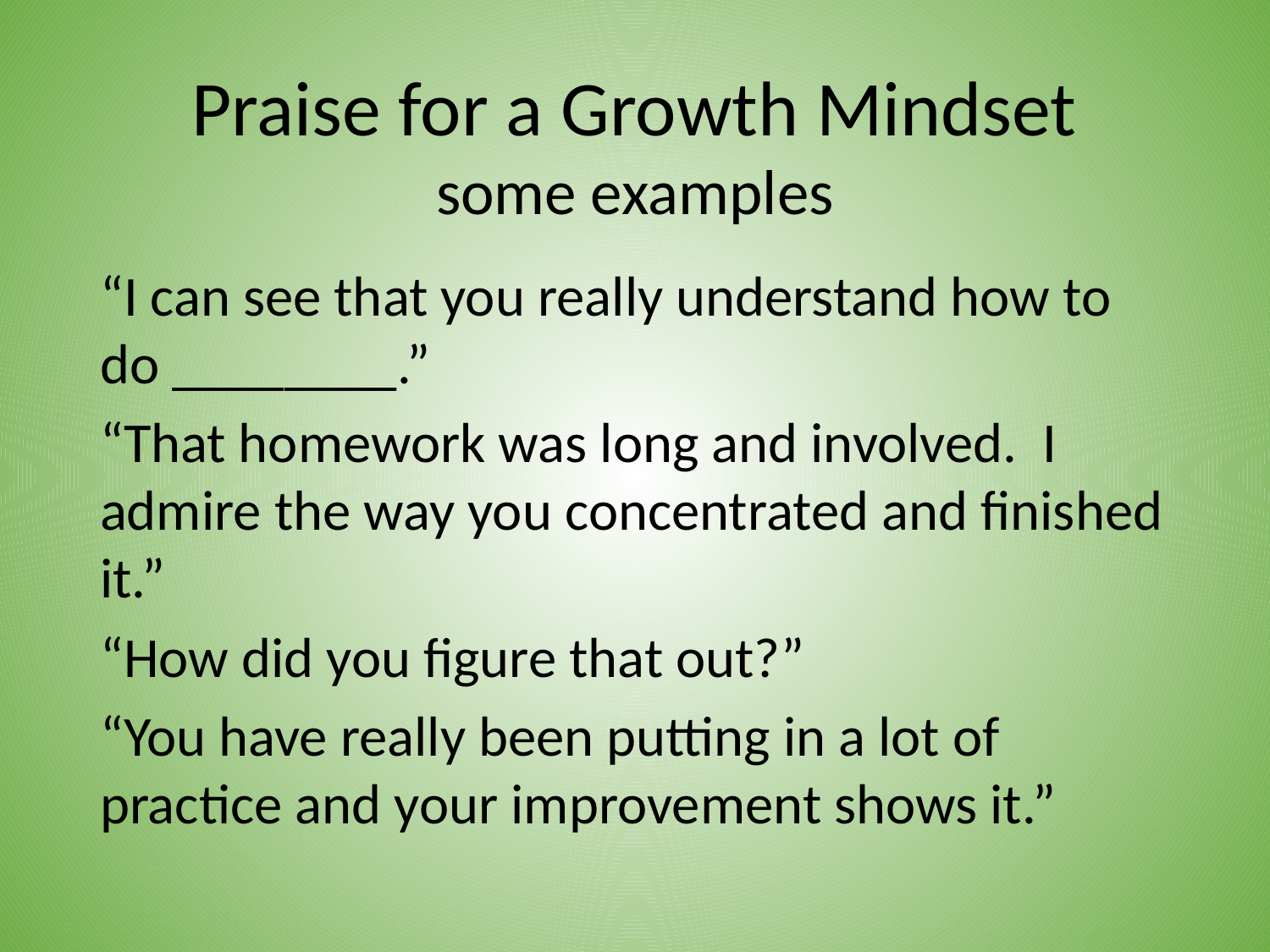

# Praise for a Growth Mindset
some examples
“I can see that you really understand how to do ________.”
“That homework was long and involved.  I admire the way you concentrated and finished it.”
“How did you figure that out?”
“You have really been putting in a lot of practice and your improvement shows it.”